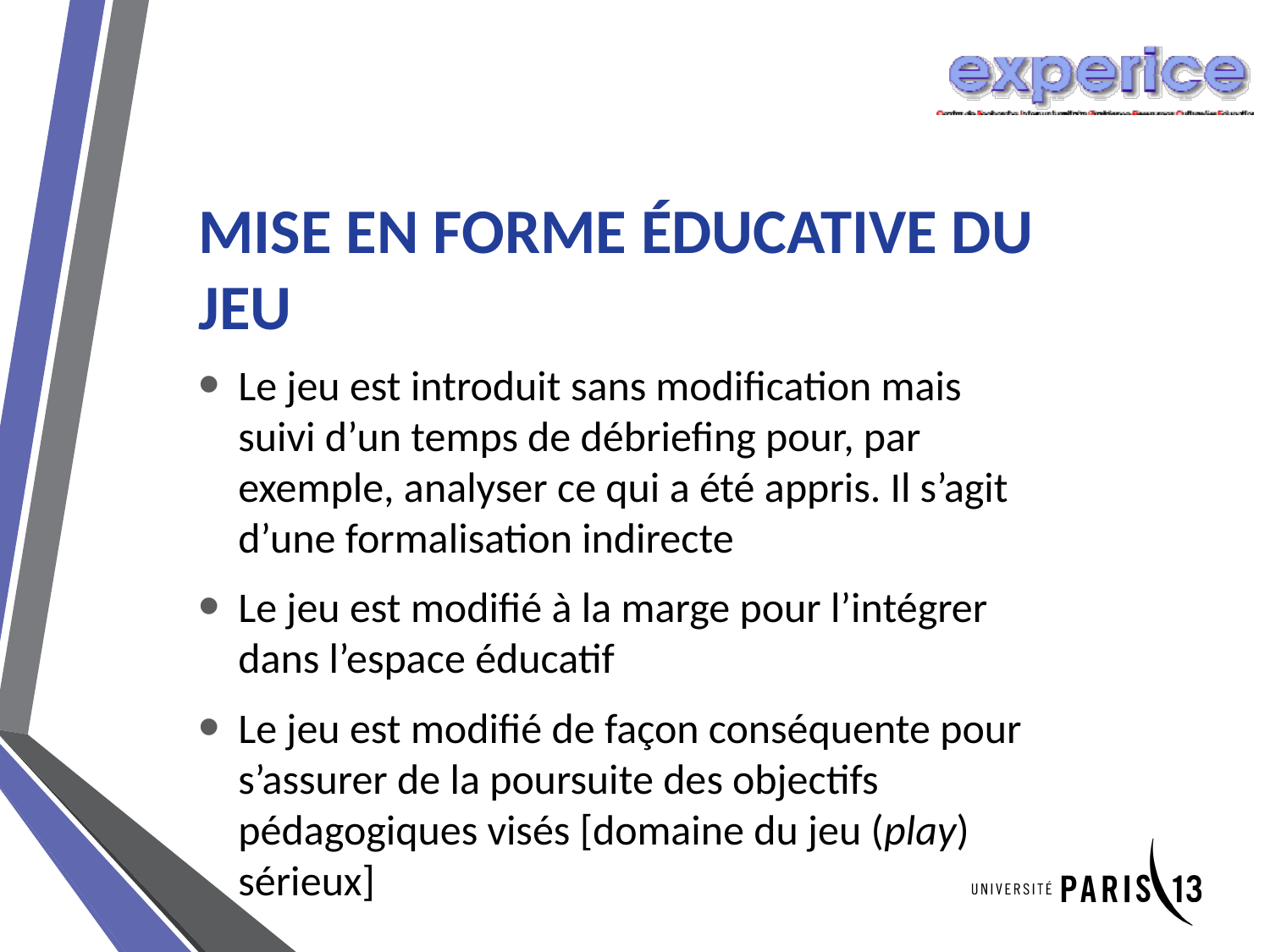

# Mise en forme éducative du jeu
Le jeu est introduit sans modification mais suivi d’un temps de débriefing pour, par exemple, analyser ce qui a été appris. Il s’agit d’une formalisation indirecte
Le jeu est modifié à la marge pour l’intégrer dans l’espace éducatif
Le jeu est modifié de façon conséquente pour s’assurer de la poursuite des objectifs pédagogiques visés [domaine du jeu (play) sérieux]